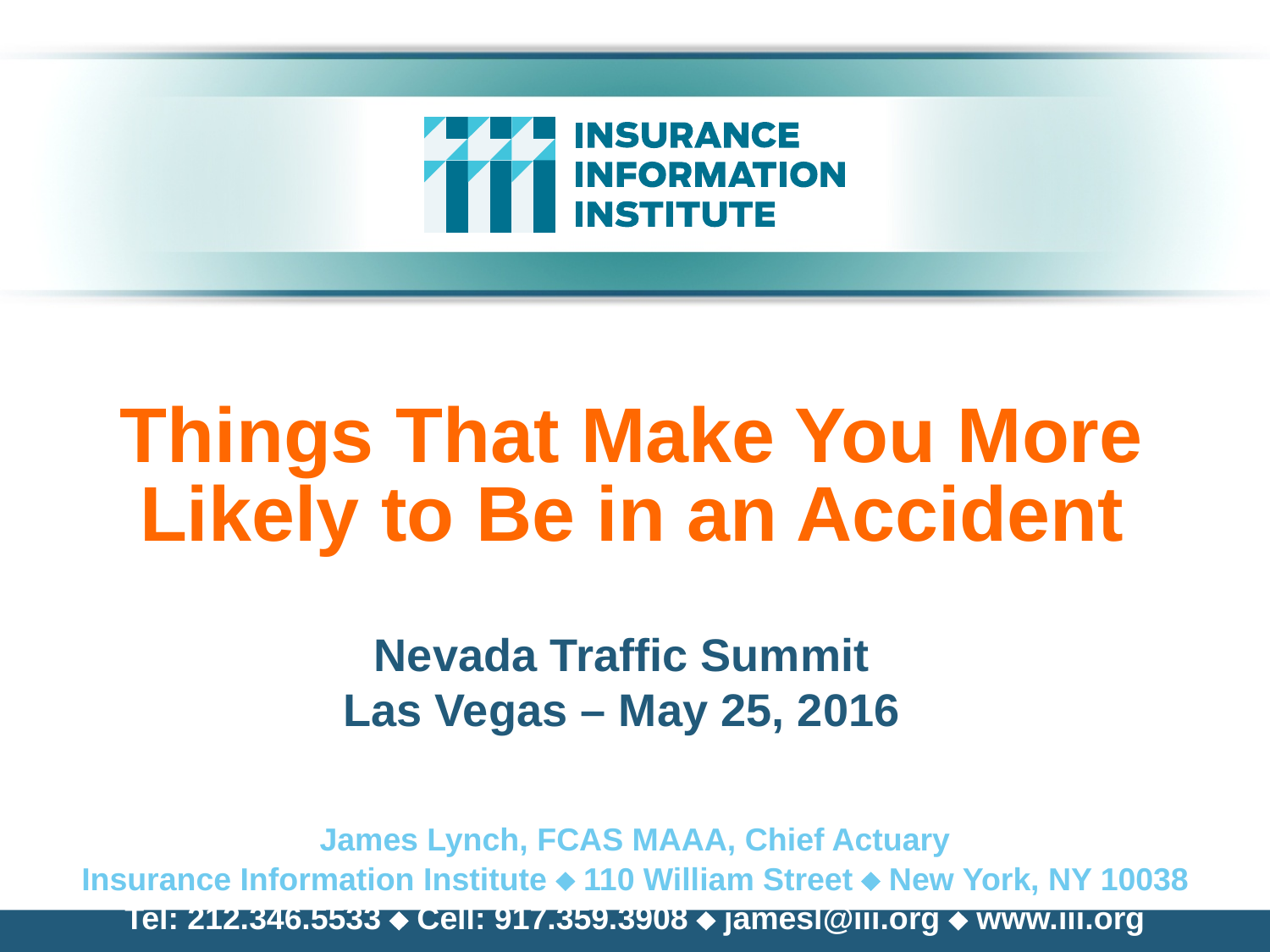

# Things That Make You More Likely to Be in an Accident
Nevada Traffic Summit
Las Vegas – May 25, 2016
James Lynch, FCAS MAAA, Chief Actuary
Insurance Information Institute ♦ 110 William Street ♦ New York, NY 10038
Tel: 212.346.5533 ♦ Cell: 917.359.3908 ♦ jamesl@iii.org ♦ www.iii.org